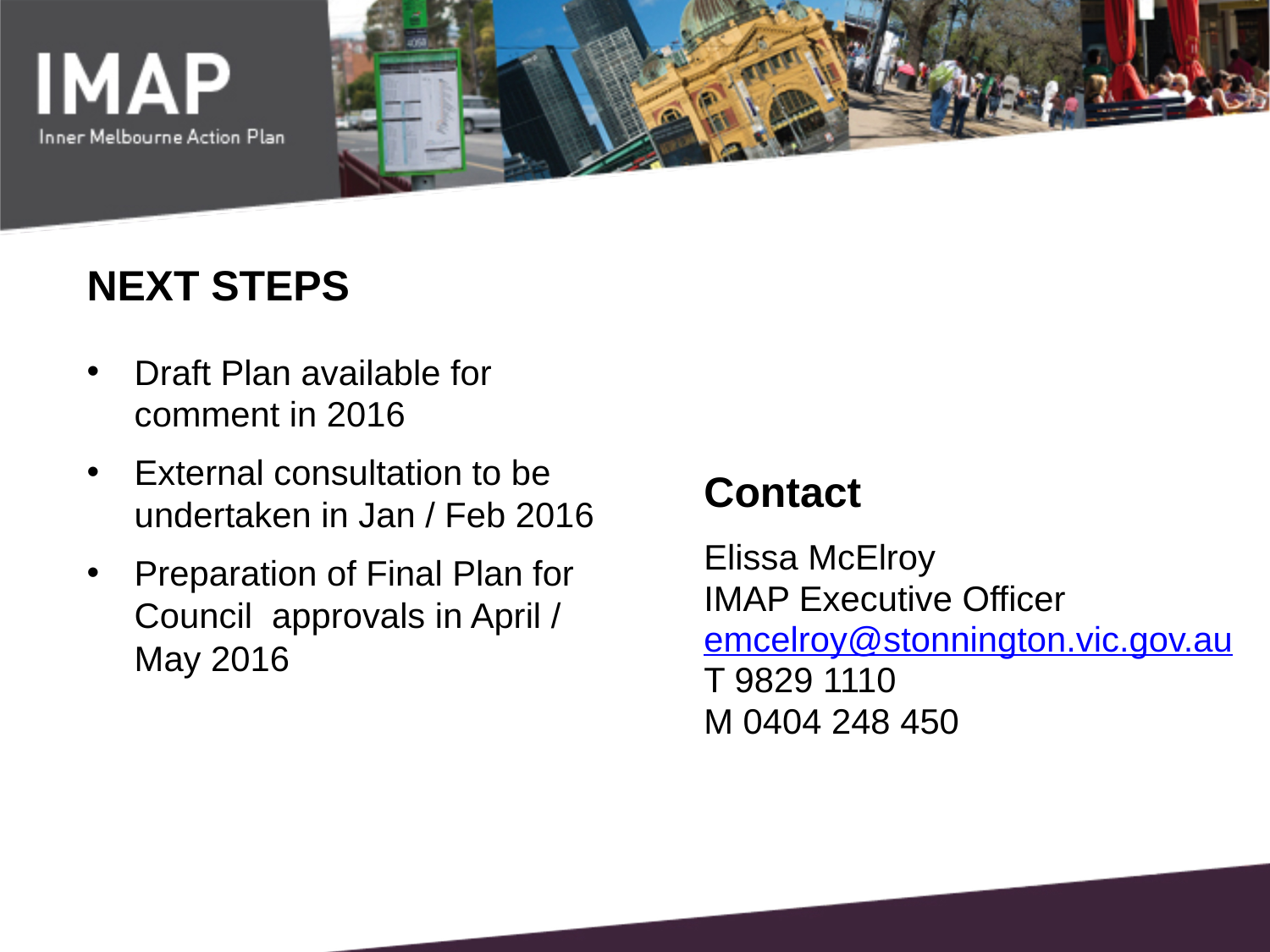

NEXT STEPS

Draft Plan available for comment in 2016
External consultation to be undertaken in Jan / Feb 2016
Preparation of Final Plan for Council  approvals in April / May 2016

Contact
Elissa McElroy
IMAP Executive Officer
emcelroy@stonnington.vic.gov.au
T 9829 1110
M 0404 248 450